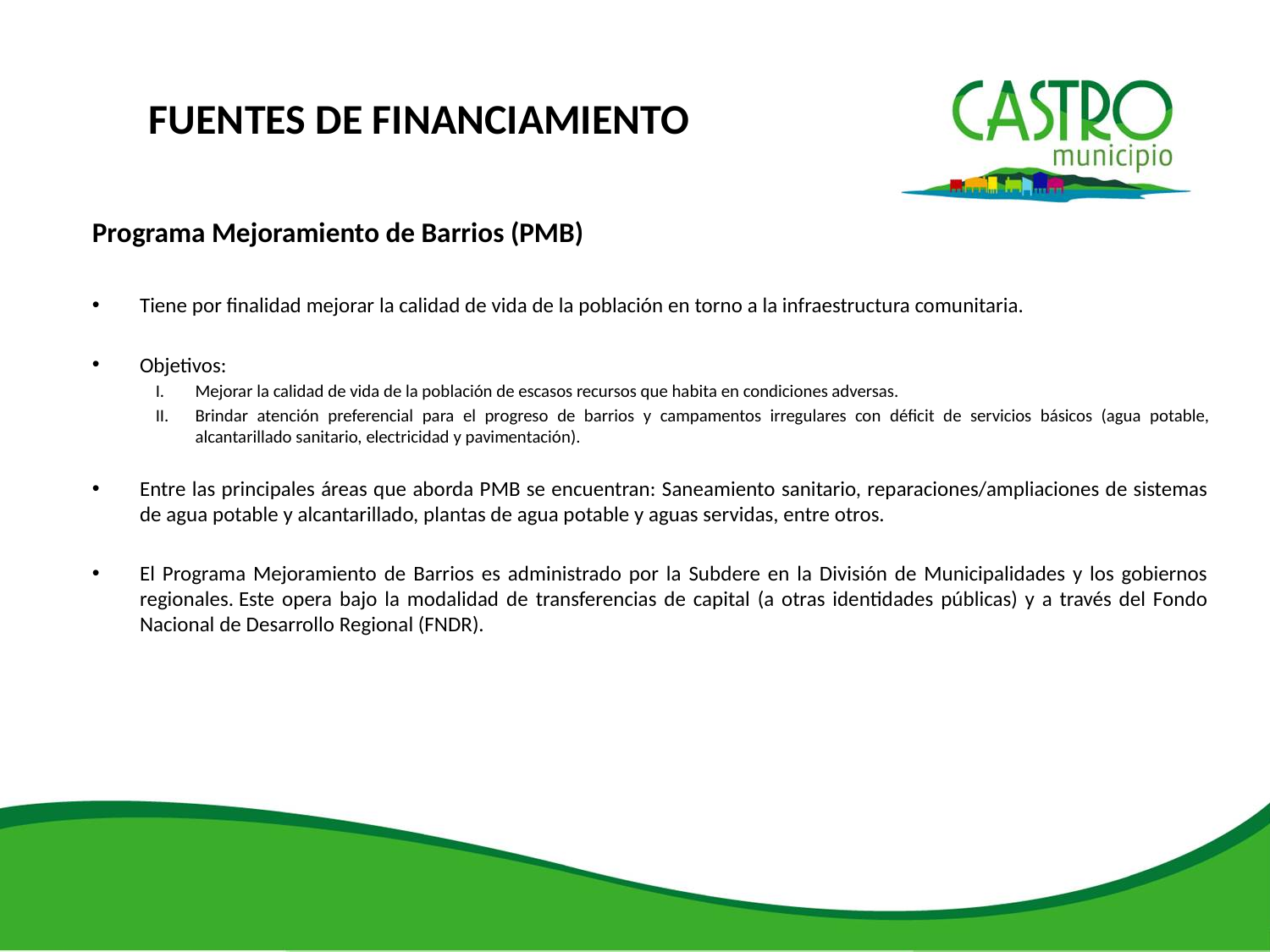

FUENTES DE FINANCIAMIENTO
Programa Mejoramiento de Barrios (PMB)

Tiene por finalidad mejorar la calidad de vida de la población en torno a la infraestructura comunitaria.

Objetivos:
Mejorar la calidad de vida de la población de escasos recursos que habita en condiciones adversas.
Brindar atención preferencial para el progreso de barrios y campamentos irregulares con déficit de servicios básicos (agua potable, alcantarillado sanitario, electricidad y pavimentación).

Entre las principales áreas que aborda PMB se encuentran: Saneamiento sanitario, reparaciones/ampliaciones de sistemas de agua potable y alcantarillado, plantas de agua potable y aguas servidas, entre otros.

El Programa Mejoramiento de Barrios es administrado por la Subdere en la División de Municipalidades y los gobiernos regionales. Este opera bajo la modalidad de transferencias de capital (a otras identidades públicas) y a través del Fondo Nacional de Desarrollo Regional (FNDR).